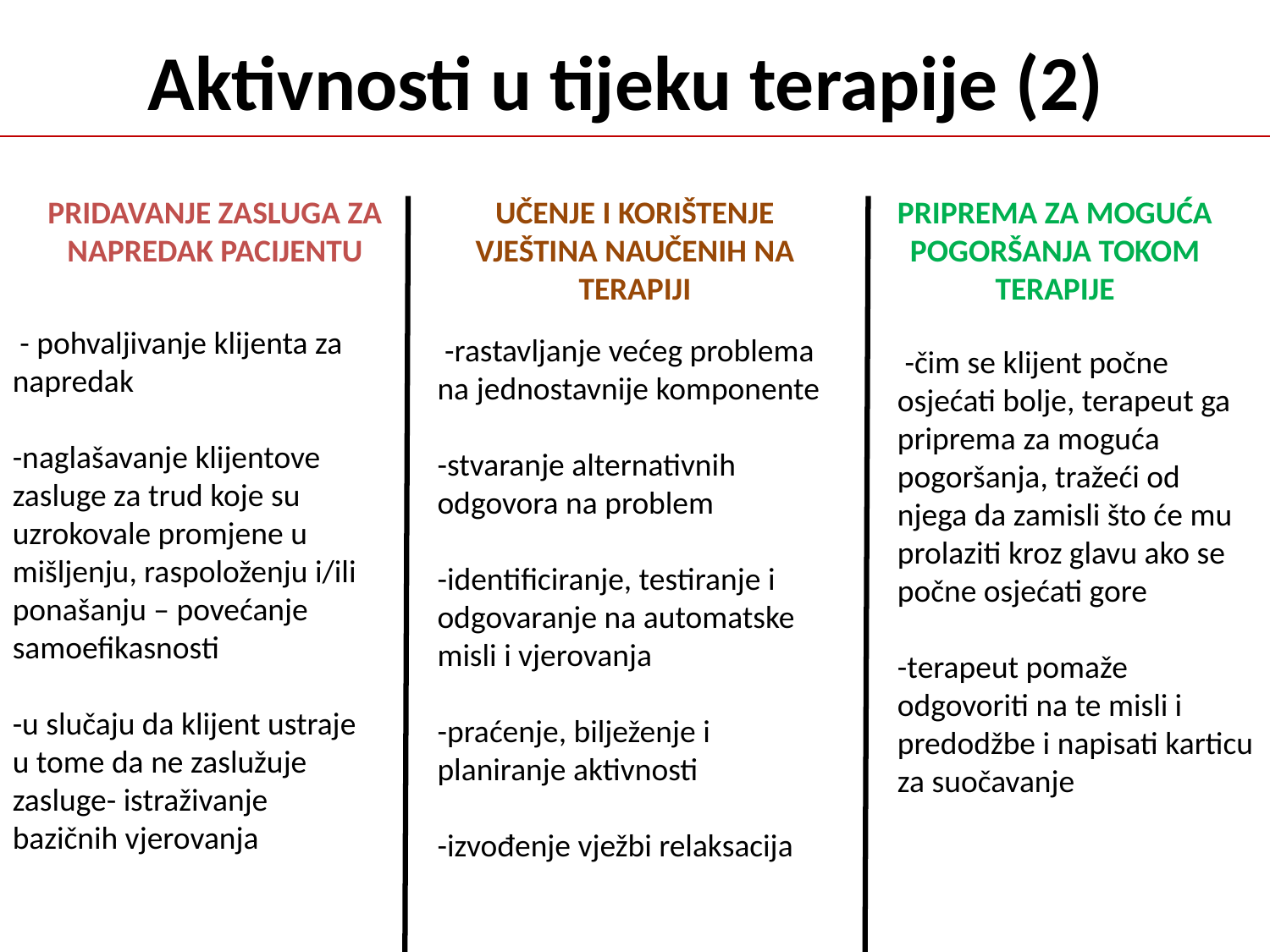

# Aktivnosti u tijeku terapije (2)
PRIDAVANJE ZASLUGA ZA NAPREDAK PACIJENTU
UČENJE I KORIŠTENJE VJEŠTINA NAUČENIH NA TERAPIJI
PRIPREMA ZA MOGUĆA POGORŠANJA TOKOM TERAPIJE
 - pohvaljivanje klijenta za napredak

-naglašavanje klijentove zasluge za trud koje su uzrokovale promjene u mišljenju, raspoloženju i/ili ponašanju – povećanje samoefikasnosti

-u slučaju da klijent ustraje u tome da ne zaslužuje zasluge- istraživanje bazičnih vjerovanja
 -rastavljanje većeg problema na jednostavnije komponente

-stvaranje alternativnih odgovora na problem

-identificiranje, testiranje i odgovaranje na automatske misli i vjerovanja

-praćenje, bilježenje i planiranje aktivnosti

-izvođenje vježbi relaksacija

 -čim se klijent počne osjećati bolje, terapeut ga priprema za moguća pogoršanja, tražeći od njega da zamisli što će mu prolaziti kroz glavu ako se počne osjećati gore

-terapeut pomaže odgovoriti na te misli i predodžbe i napisati karticu za suočavanje